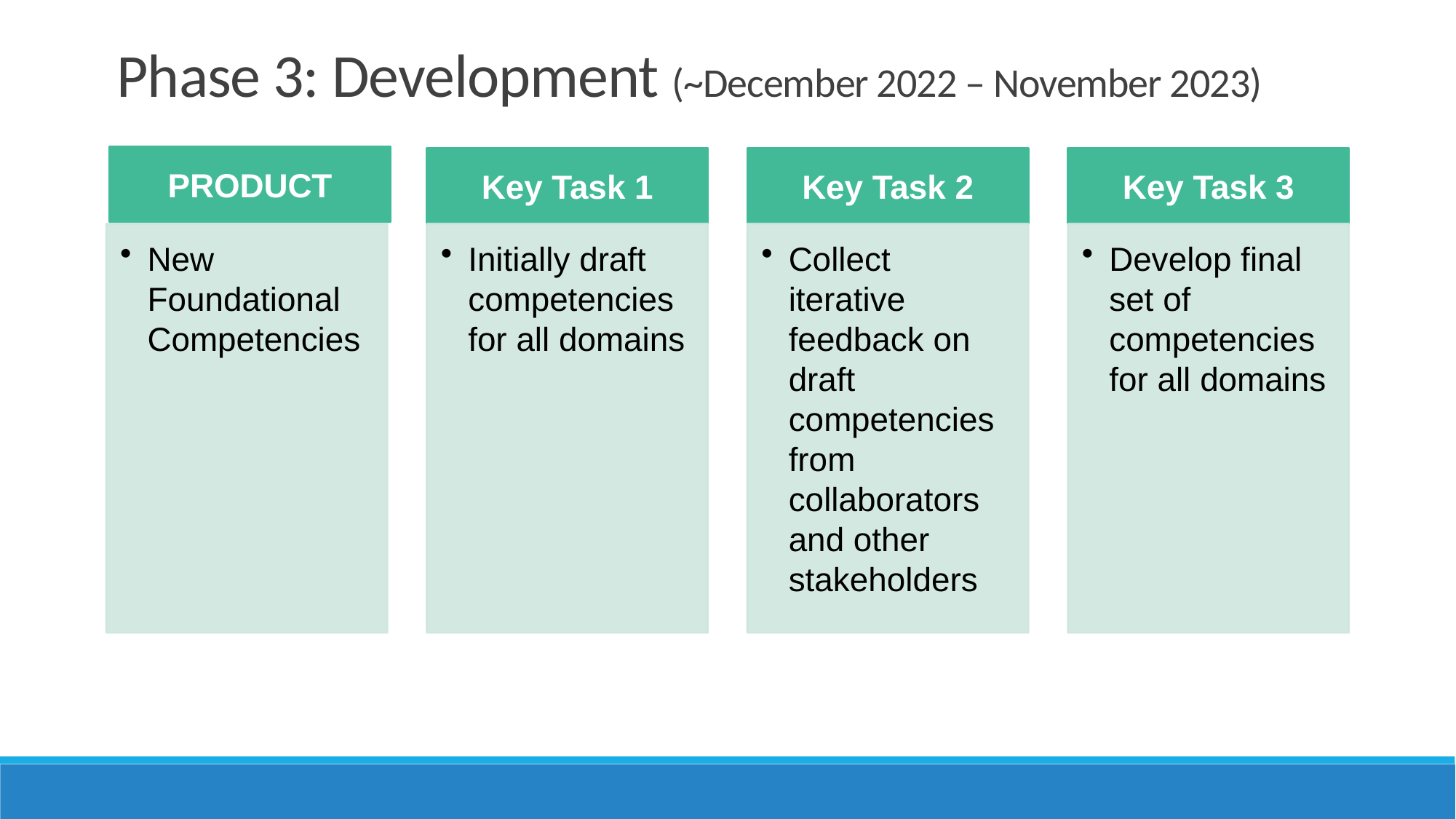

Phase 3: Development (~December 2022 – November 2023)
Product
New Foundational Competencies
Key Task 1
Initially draft competencies for all domains
Key Task 2
Collect iterative feedback on draft competencies from collaborators and other stakeholders
Key Task 3
Develop final set of competencies for all domains